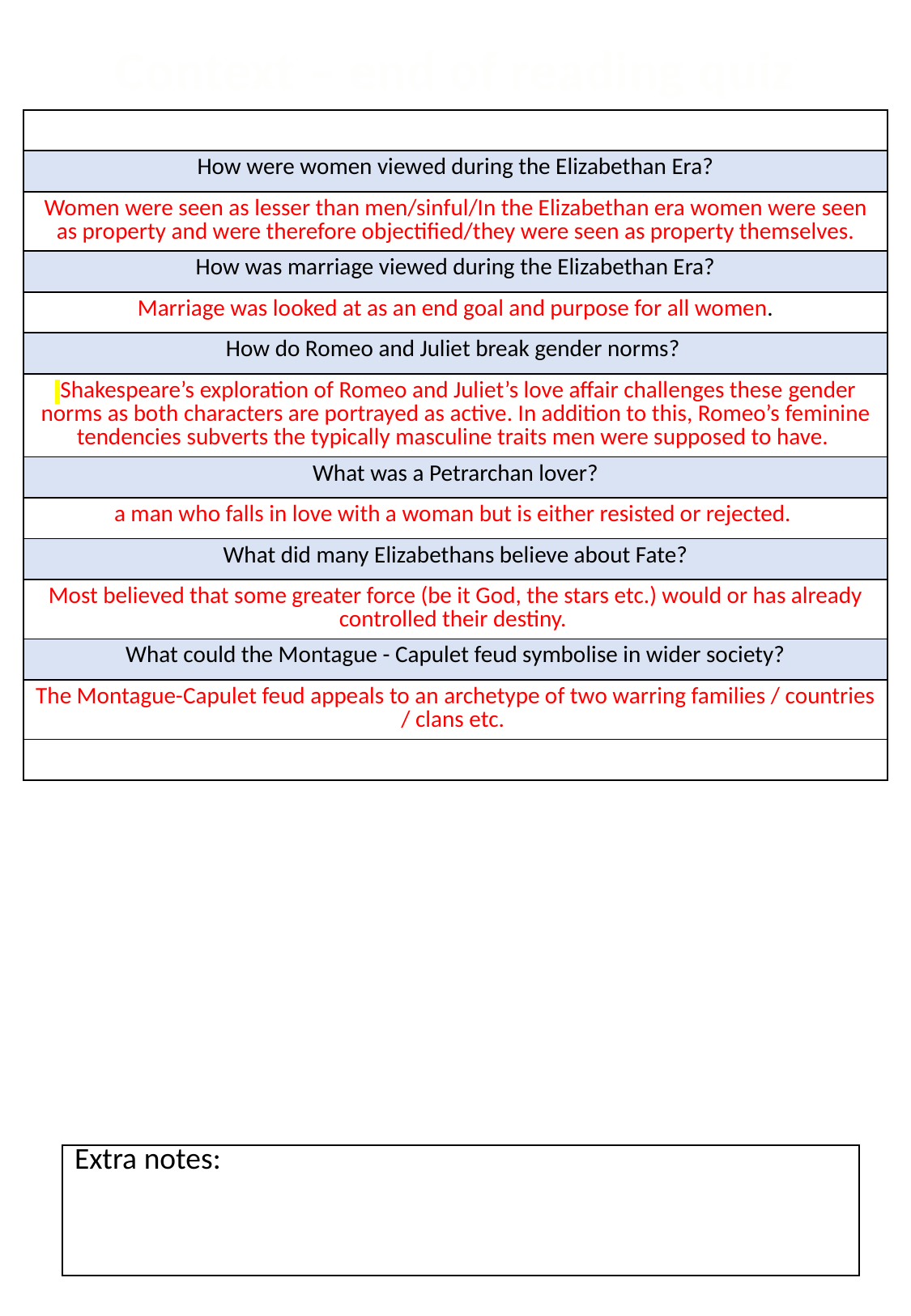

Context – end of reading quiz
| How were religious values different to today? |
| --- |
| How were women viewed during the Elizabethan Era? |
| Women were seen as lesser than men/sinful/In the Elizabethan era women were ​seen as property ​and were therefore ​objectified​/they were seen as property themselves. |
| How was marriage viewed during the Elizabethan Era? |
| Marriage was looked at as an end goal and purpose for all women. |
| How do Romeo and Juliet break gender norms? |
| Shakespeare’s exploration of Romeo and Juliet’s love affair challenges these ​gender norms​ as both characters are portrayed as active​. In addition to this, Romeo’s ​feminine tendencies​ subverts the typically masculine traits men were supposed to have.​ ​ |
| What was a Petrarchan lover? |
| a man who falls in love with a woman but is either resisted or rejected. |
| What did many Elizabethans believe about Fate? |
| Most believed that some greater force (be it God, the stars etc.) would or has already controlled their destiny. |
| What could the Montague - Capulet feud symbolise in wider society? |
| The Montague-Capulet feud appeals to an archetype of two warring families / countries / clans etc. |
|  |
Extra notes:

114